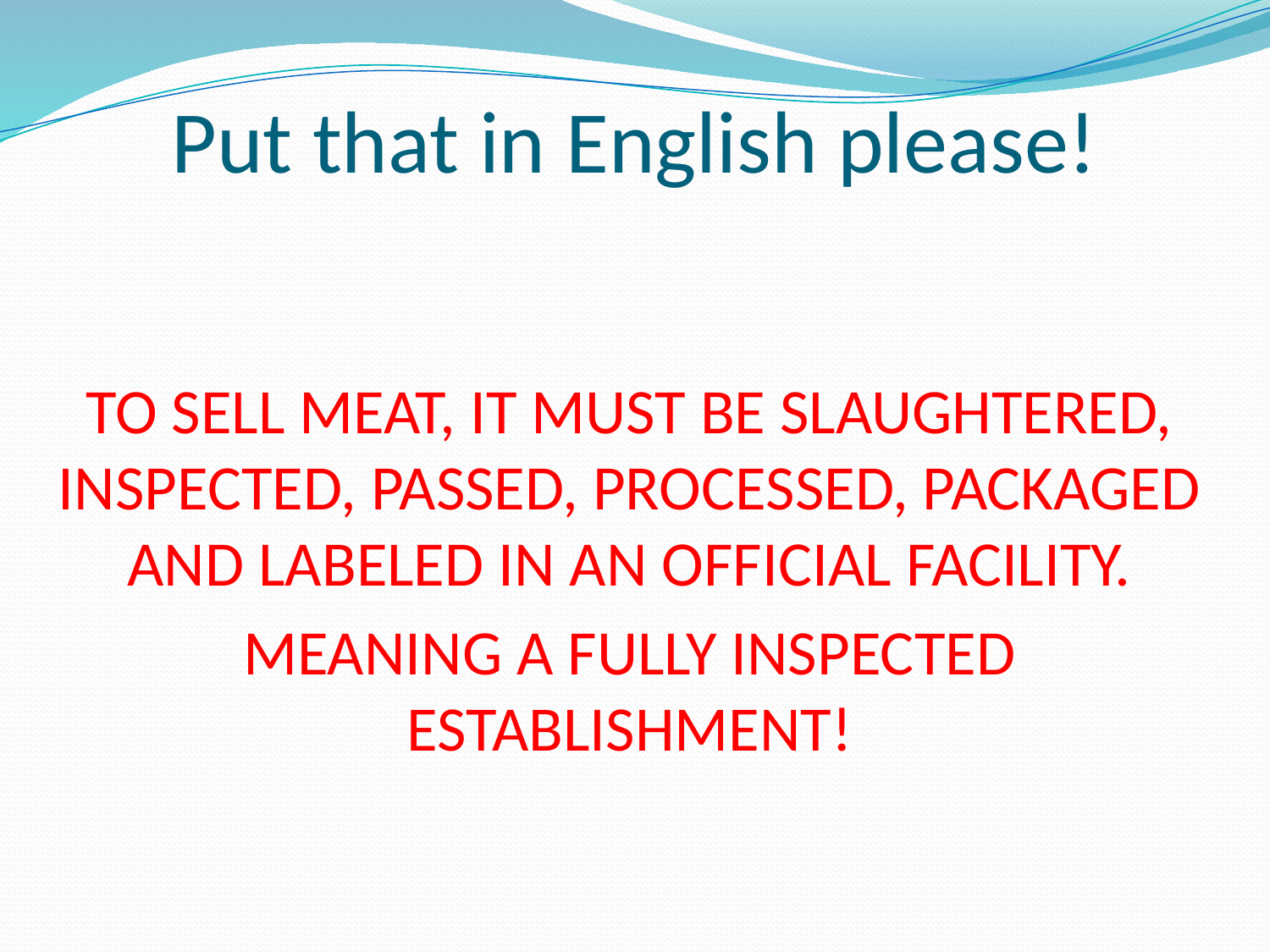

# Put that in English please!

TO SELL MEAT, IT MUST BE SLAUGHTERED, INSPECTED, PASSED, PROCESSED, PACKAGED AND LABELED IN AN OFFICIAL FACILITY.
MEANING A FULLY INSPECTED ESTABLISHMENT!